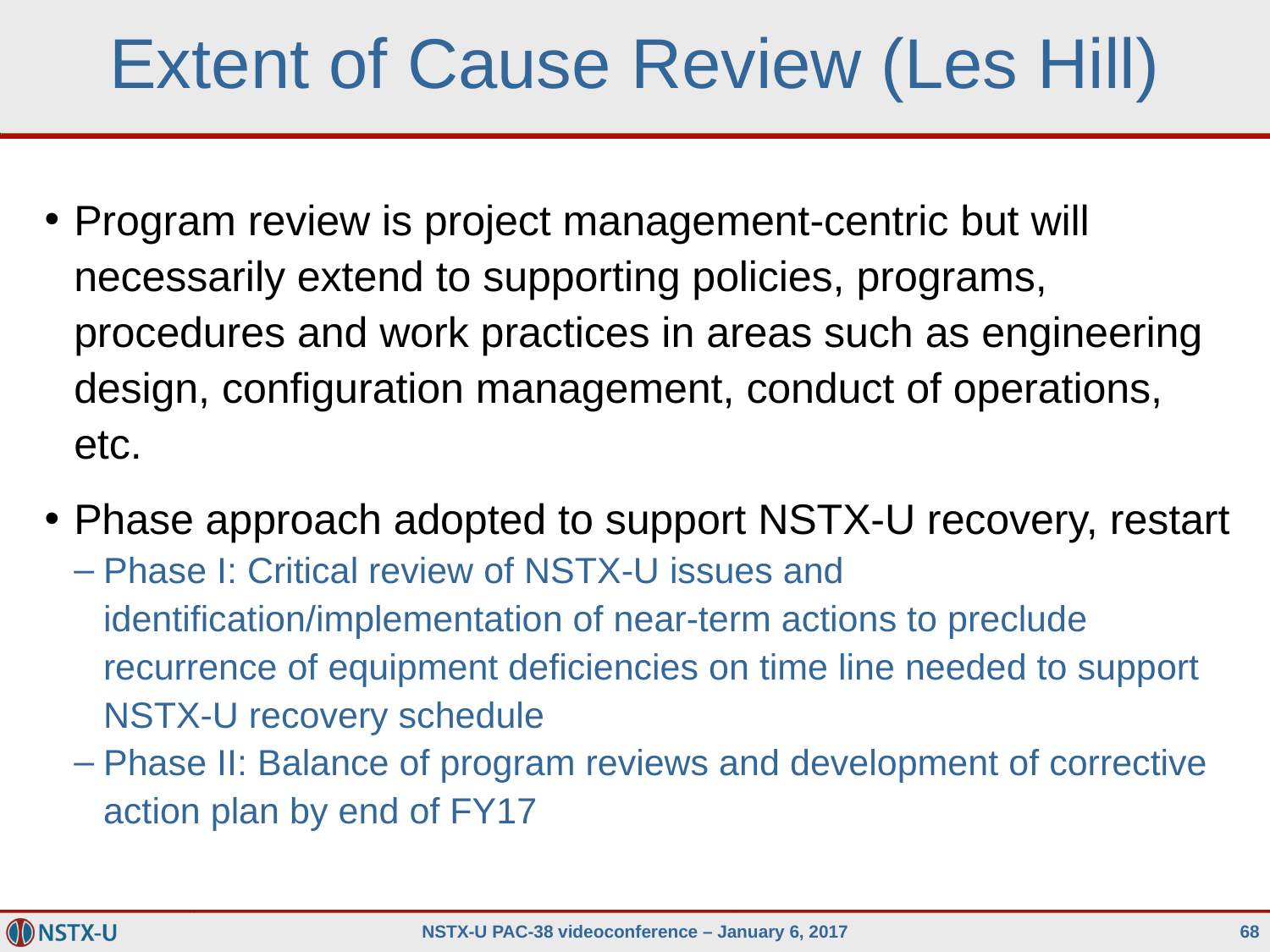

# Extent of Cause Review (Les Hill)

Program review is project management-centric but will necessarily extend to supporting policies, programs, procedures and work practices in areas such as engineering design, configuration management, conduct of operations, etc.

Phase approach adopted to support NSTX-U recovery, restart
Phase I: Critical review of NSTX-U issues and identification/implementation of near-term actions to preclude recurrence of equipment deficiencies on time line needed to support NSTX-U recovery schedule
Phase II: Balance of program reviews and development of corrective action plan by end of FY17